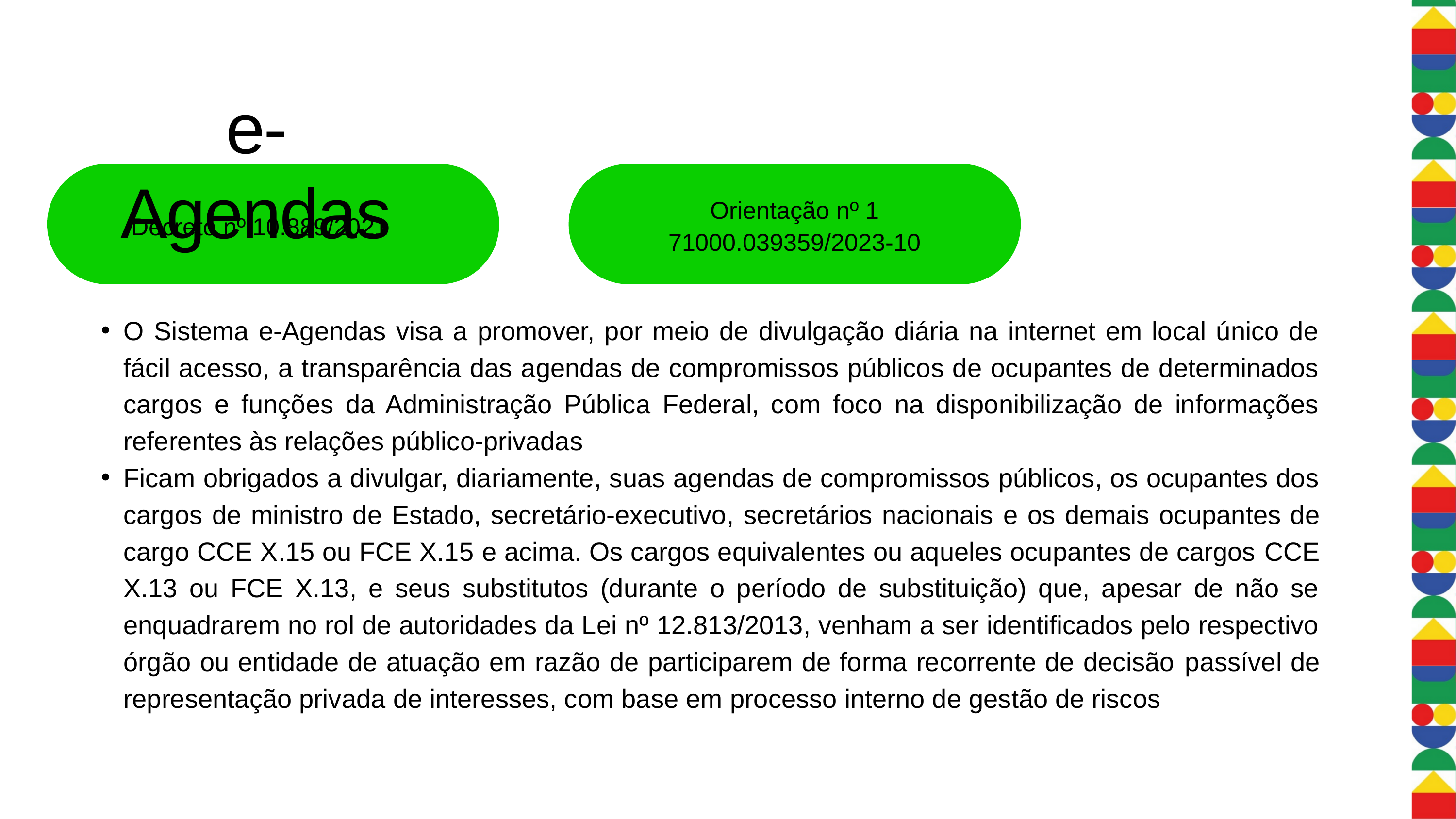

e-Agendas
Orientação nº 1
71000.039359/2023-10

Decreto nº 10.889/2021

O Sistema e-Agendas visa a promover, por meio de divulgação diária na internet em local único de fácil acesso, a transparência das agendas de compromissos públicos de ocupantes de determinados cargos e funções da Administração Pública Federal, com foco na disponibilização de informações referentes às relações público-privadas
Ficam obrigados a divulgar, diariamente, suas agendas de compromissos públicos, os ocupantes dos cargos de ministro de Estado, secretário-executivo, secretários nacionais e os demais ocupantes de cargo CCE X.15 ou FCE X.15 e acima. Os cargos equivalentes ou aqueles ocupantes de cargos CCE X.13 ou FCE X.13, e seus substitutos (durante o período de substituição) que, apesar de não se enquadrarem no rol de autoridades da Lei nº 12.813/2013, venham a ser identificados pelo respectivo órgão ou entidade de atuação em razão de participarem de forma recorrente de decisão passível de representação privada de interesses, com base em processo interno de gestão de riscos